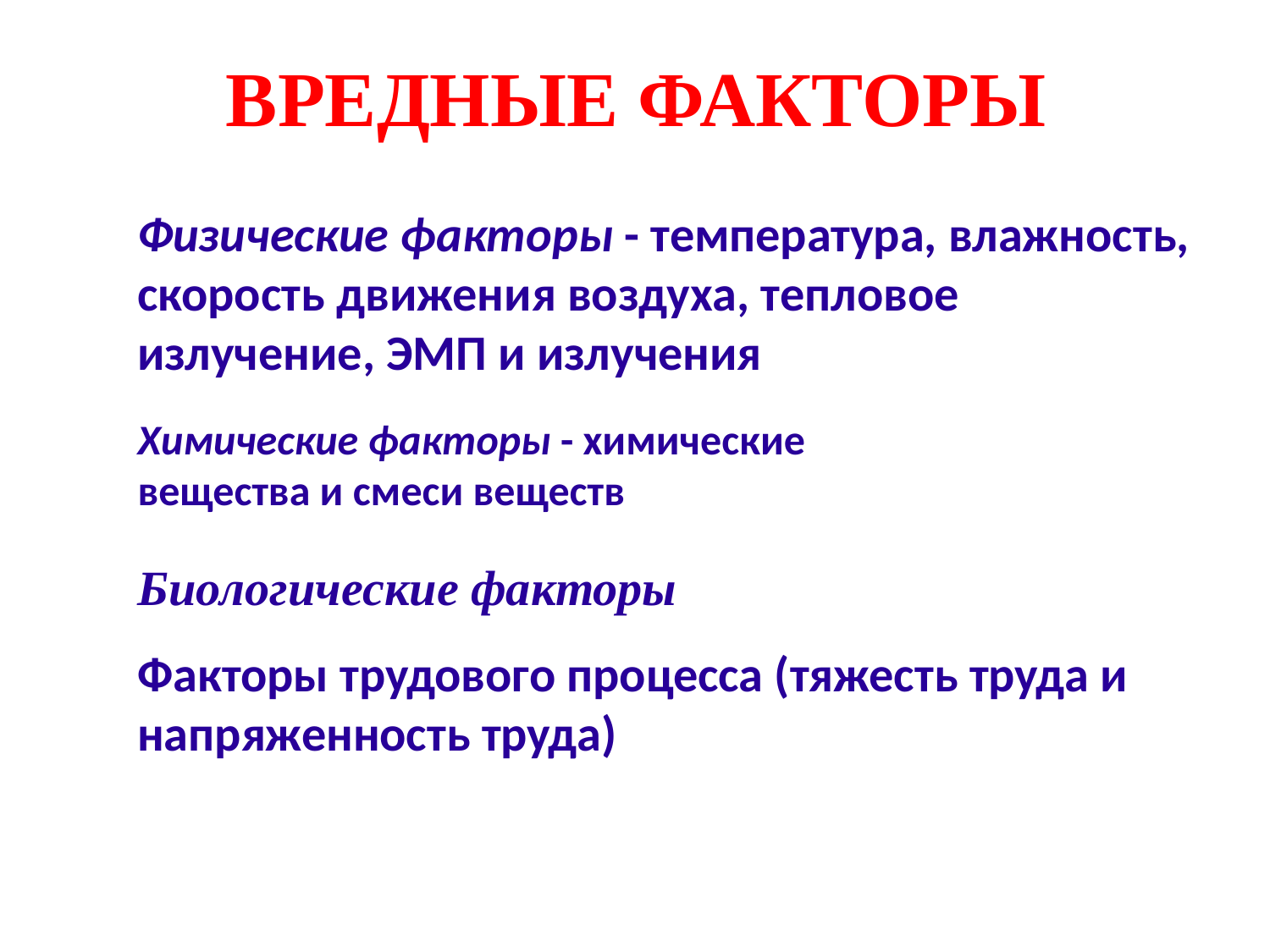

ВРЕДНЫЕ ФАКТОРЫ
Физические факторы - температура, влажность, скорость движения воздуха, тепловое излучение, ЭМП и излучения

Химические факторы - химические вещества и смеси веществ
Биологические факторы
Факторы трудового процесса (тяжесть труда и напряженность труда)